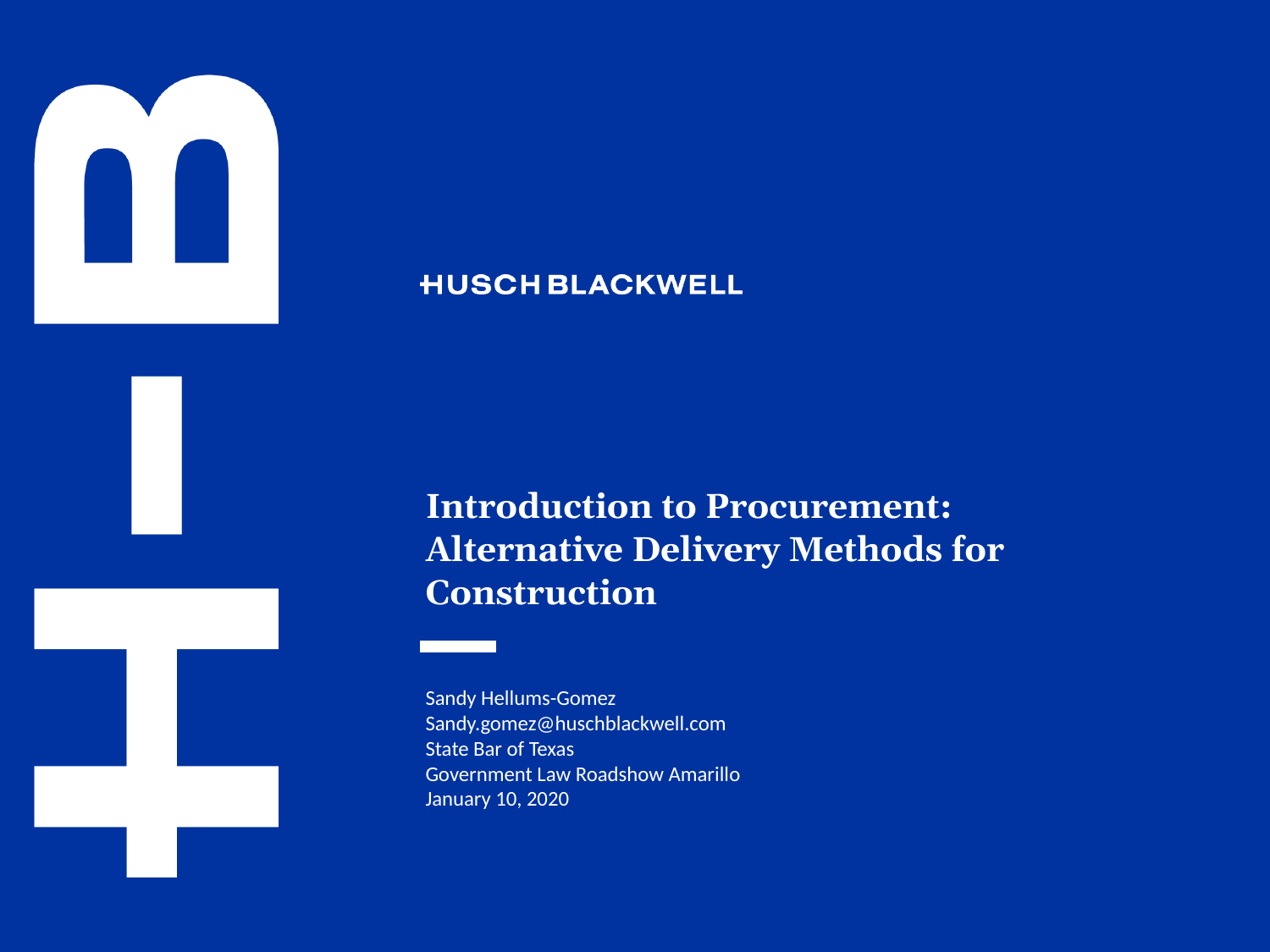

# Introduction to Procurement: Alternative Delivery Methods for Construction
Sandy Hellums-Gomez
Sandy.gomez@huschblackwell.com
State Bar of Texas
Government Law Roadshow Amarillo
January 10, 2020